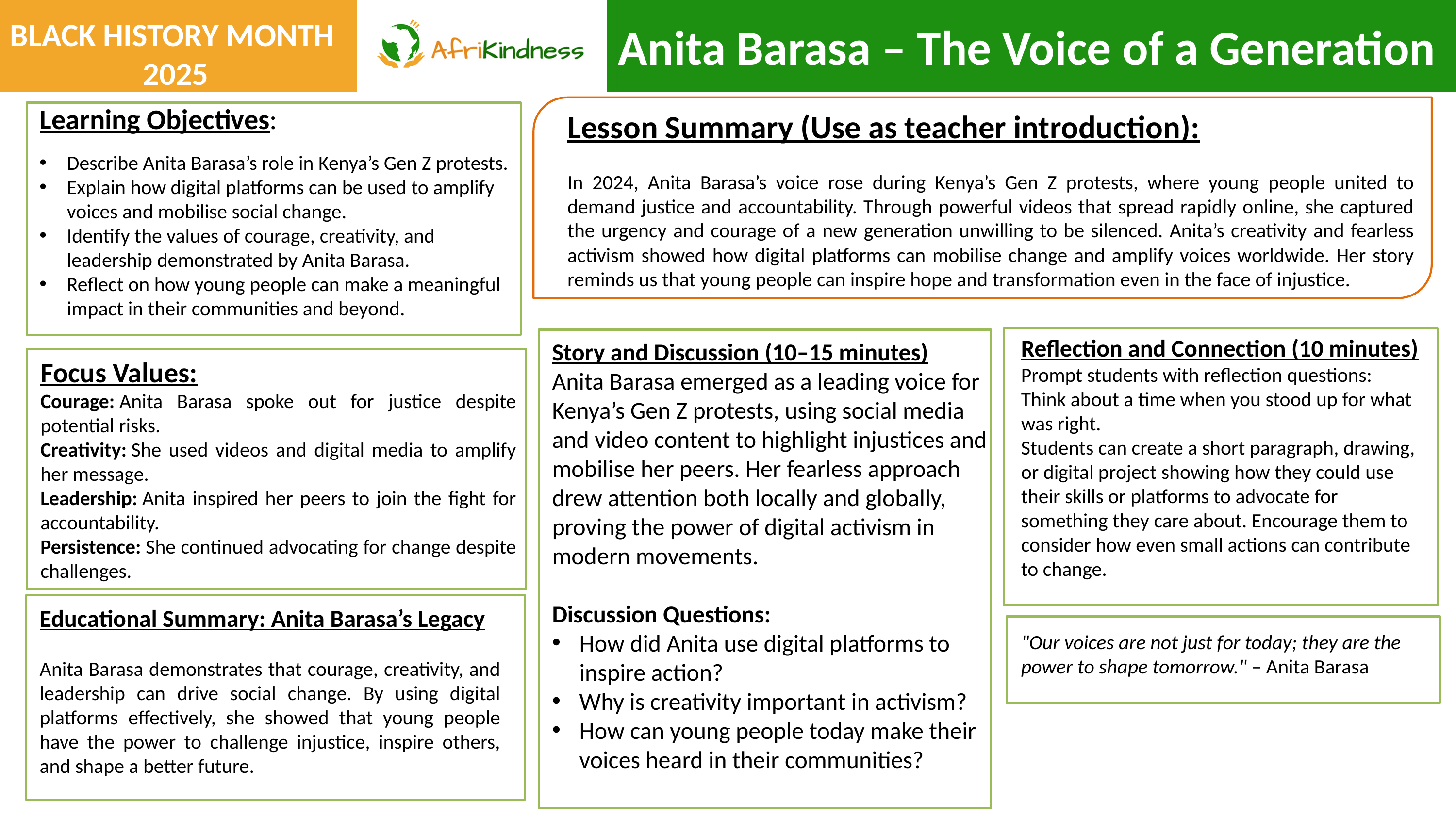

BLACK HISTORY MONTH
2025
Anita Barasa – The Voice of a Generation
Learning Objectives:

Lesson Summary (Use as teacher introduction):

In 2024, Anita Barasa’s voice rose during Kenya’s Gen Z protests, where young people united to demand justice and accountability. Through powerful videos that spread rapidly online, she captured the urgency and courage of a new generation unwilling to be silenced. Anita’s creativity and fearless activism showed how digital platforms can mobilise change and amplify voices worldwide. Her story reminds us that young people can inspire hope and transformation even in the face of injustice.

Describe Anita Barasa’s role in Kenya’s Gen Z protests.
Explain how digital platforms can be used to amplify voices and mobilise social change.
Identify the values of courage, creativity, and leadership demonstrated by Anita Barasa.
Reflect on how young people can make a meaningful impact in their communities and beyond.
Reflection and Connection (10 minutes)
Prompt students with reflection questions:
Think about a time when you stood up for what was right.
Students can create a short paragraph, drawing, or digital project showing how they could use their skills or platforms to advocate for something they care about. Encourage them to consider how even small actions can contribute to change.
Story and Discussion (10–15 minutes)
Anita Barasa emerged as a leading voice for Kenya’s Gen Z protests, using social media and video content to highlight injustices and mobilise her peers. Her fearless approach drew attention both locally and globally, proving the power of digital activism in modern movements.

Discussion Questions:
How did Anita use digital platforms to inspire action?
Why is creativity important in activism?
How can young people today make their voices heard in their communities?
Focus Values:
Courage: Anita Barasa spoke out for justice despite potential risks.
Creativity: She used videos and digital media to amplify her message.
Leadership: Anita inspired her peers to join the fight for accountability.
Persistence: She continued advocating for change despite challenges.

Educational Summary: Anita Barasa’s Legacy

Anita Barasa demonstrates that courage, creativity, and leadership can drive social change. By using digital platforms effectively, she showed that young people have the power to challenge injustice, inspire others, and shape a better future.

"Our voices are not just for today; they are the power to shape tomorrow." – Anita Barasa